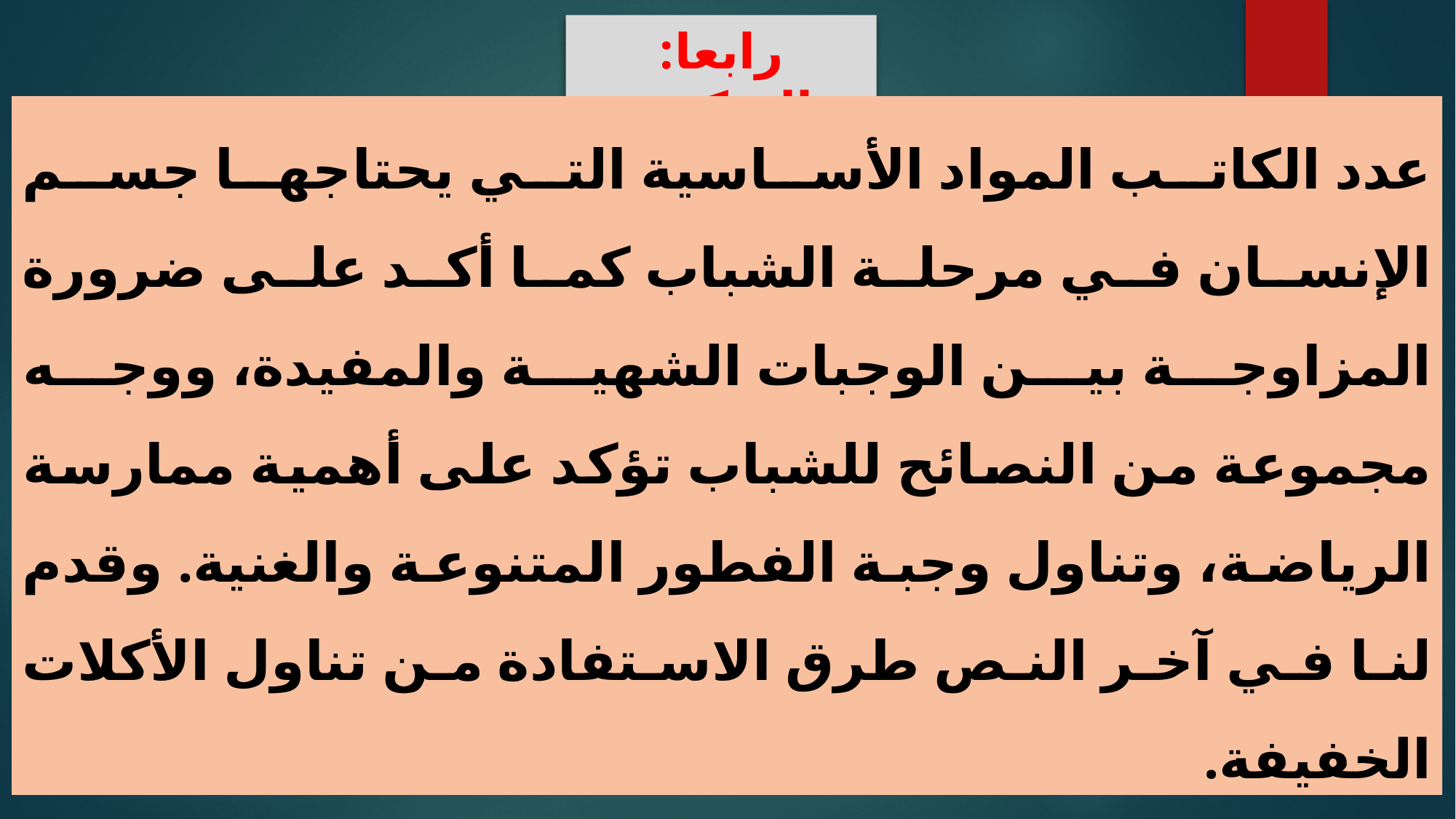

رابعا: التركيب
عدد الكاتب المواد الأساسية التي يحتاجها جسم الإنسان في مرحلة الشباب كما أكد على ضرورة المزاوجة بين الوجبات الشهية والمفيدة، ووجه مجموعة من النصائح للشباب تؤكد على أهمية ممارسة الرياضة، وتناول وجبة الفطور المتنوعة والغنية. وقدم لنا في آخر النص طرق الاستفادة من تناول الأكلات الخفيفة.